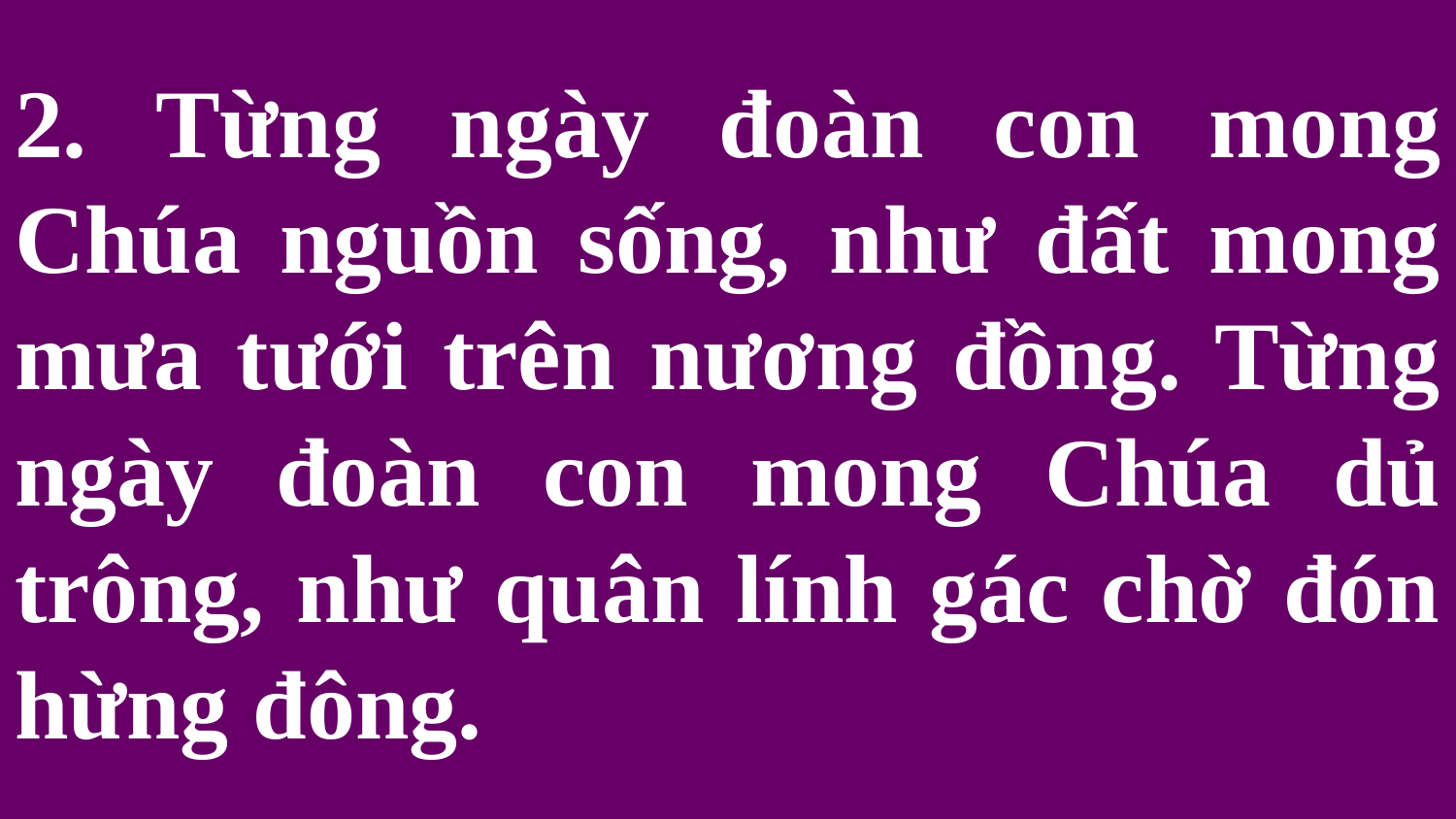

# 2. Từng ngày đoàn con mong Chúa nguồn sống, như đất mong mưa tưới trên nương đồng. Từng ngày đoàn con mong Chúa dủ trông, như quân lính gác chờ đón hừng đông.